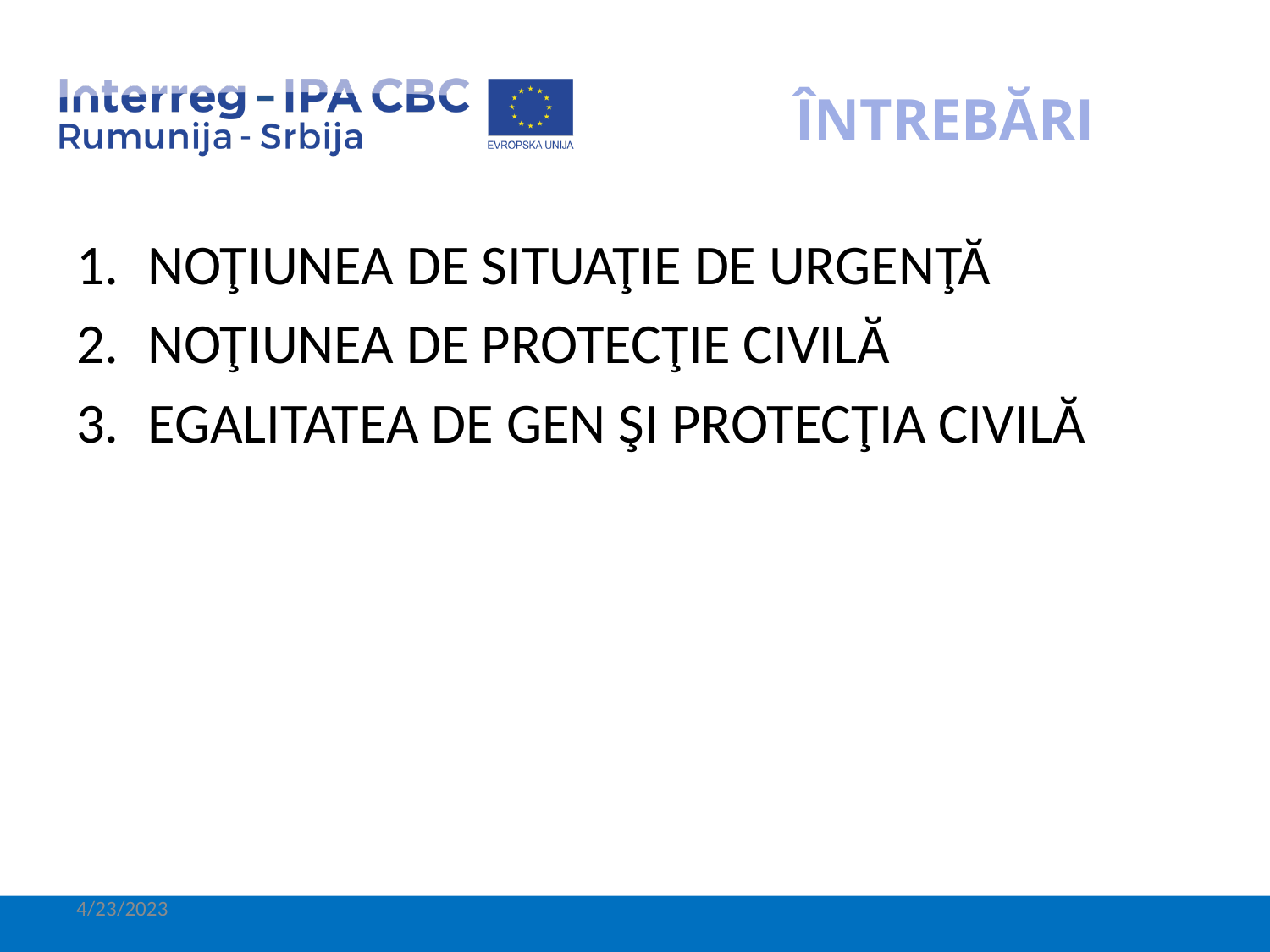

# ÎNTREBĂRI
NOŢIUNEA DE SITUAŢIE DE URGENŢĂ
NOŢIUNEA DE PROTECŢIE CIVILĂ
EGALITATEA DE GEN ŞI PROTECŢIA CIVILĂ

4/23/2023